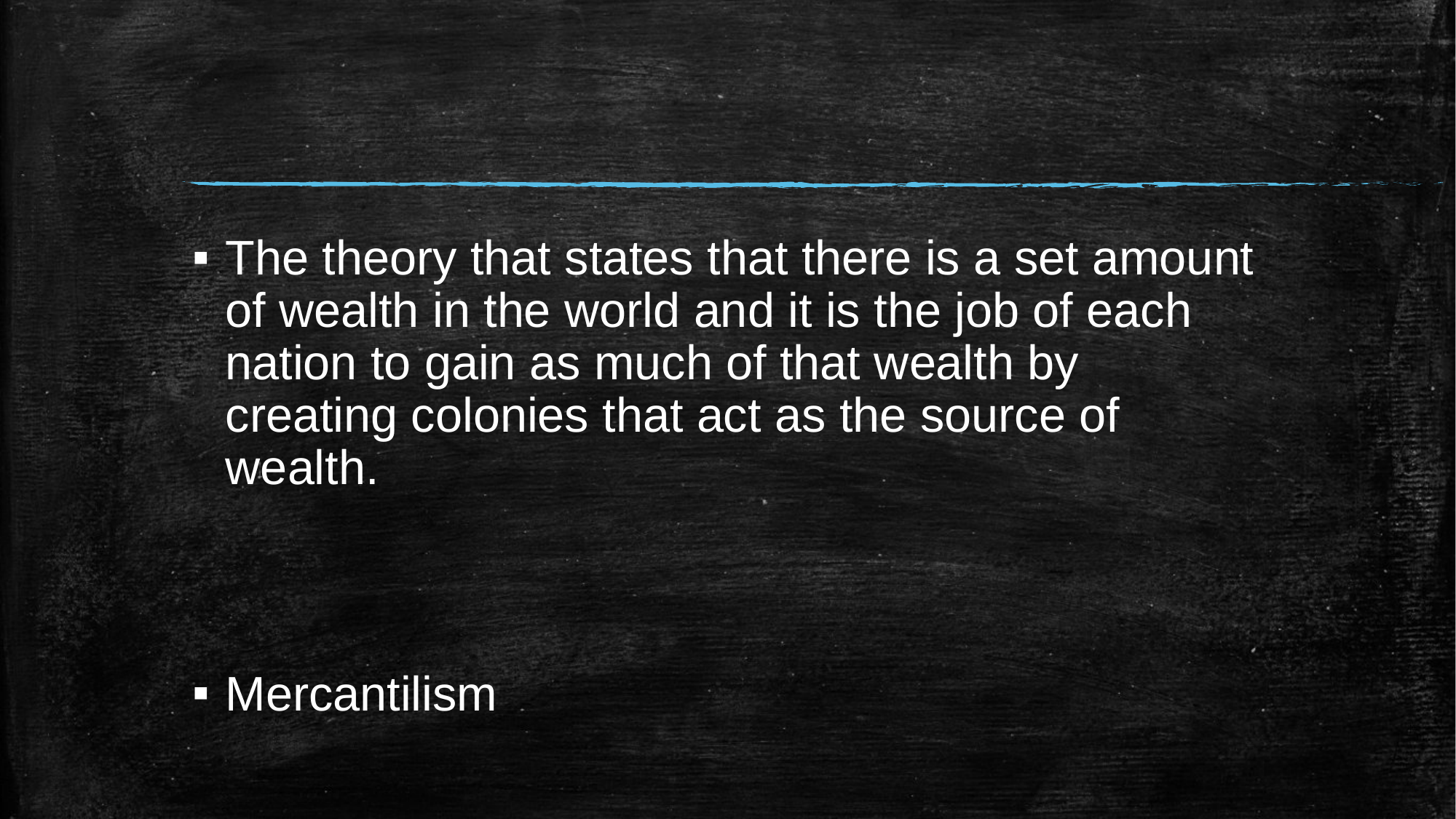

#
The theory that states that there is a set amount of wealth in the world and it is the job of each nation to gain as much of that wealth by creating colonies that act as the source of wealth.

Mercantilism